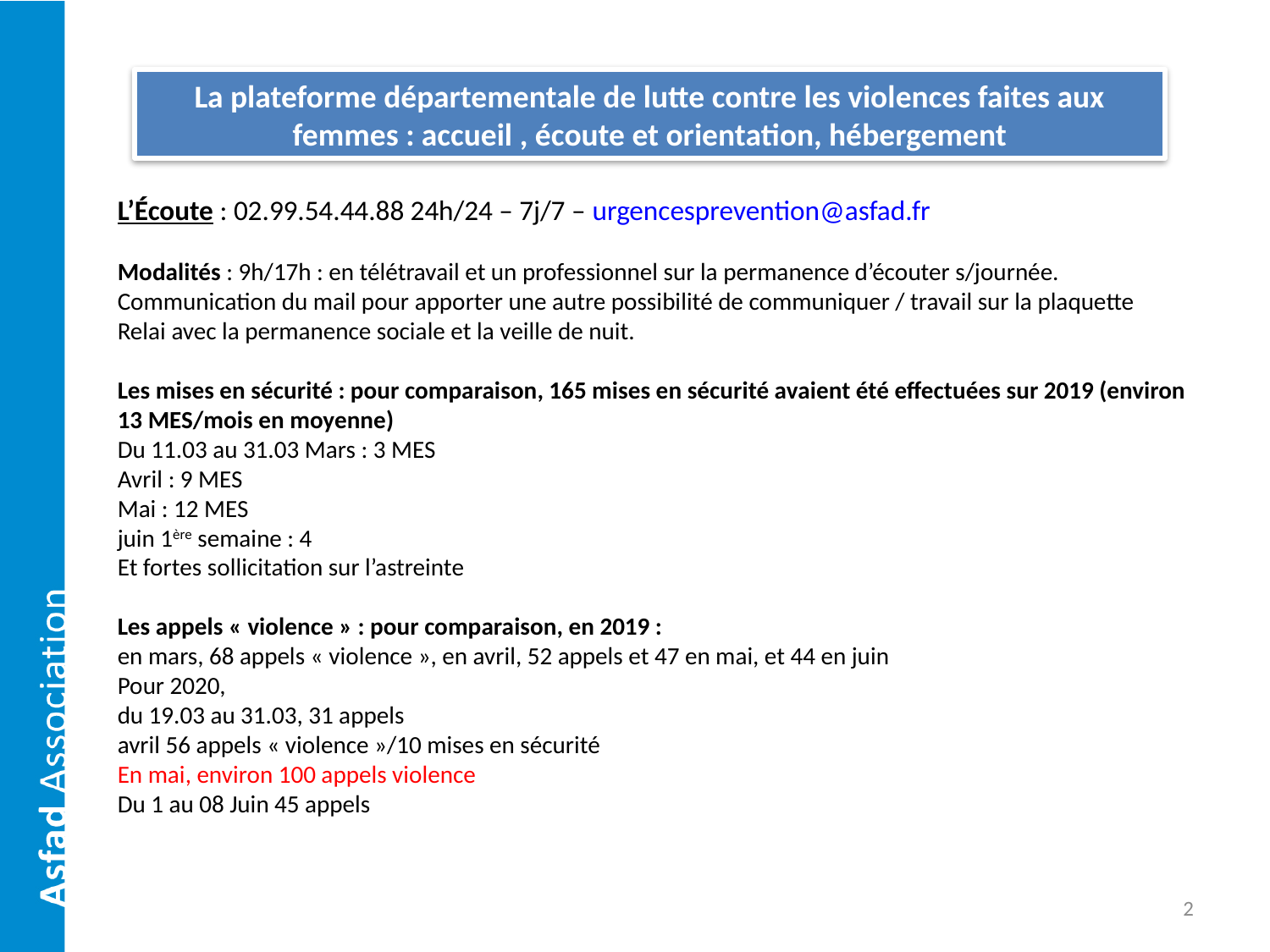

La plateforme départementale de lutte contre les violences faites aux femmes : accueil , écoute et orientation, hébergement
L’Écoute : 02.99.54.44.88 24h/24 – 7j/7 – urgencesprevention@asfad.fr

Modalités : 9h/17h : en télétravail et un professionnel sur la permanence d’écouter s/journée. Communication du mail pour apporter une autre possibilité de communiquer / travail sur la plaquette
Relai avec la permanence sociale et la veille de nuit.

Les mises en sécurité : pour comparaison, 165 mises en sécurité avaient été effectuées sur 2019 (environ 13 MES/mois en moyenne)
Du 11.03 au 31.03 Mars : 3 MES
Avril : 9 MES
Mai : 12 MES
juin 1ère semaine : 4
Et fortes sollicitation sur l’astreinte

Les appels « violence » : pour comparaison, en 2019 :
en mars, 68 appels « violence », en avril, 52 appels et 47 en mai, et 44 en juin
Pour 2020,
du 19.03 au 31.03, 31 appels
avril 56 appels « violence »/10 mises en sécurité
En mai, environ 100 appels violence
Du 1 au 08 Juin 45 appels

2